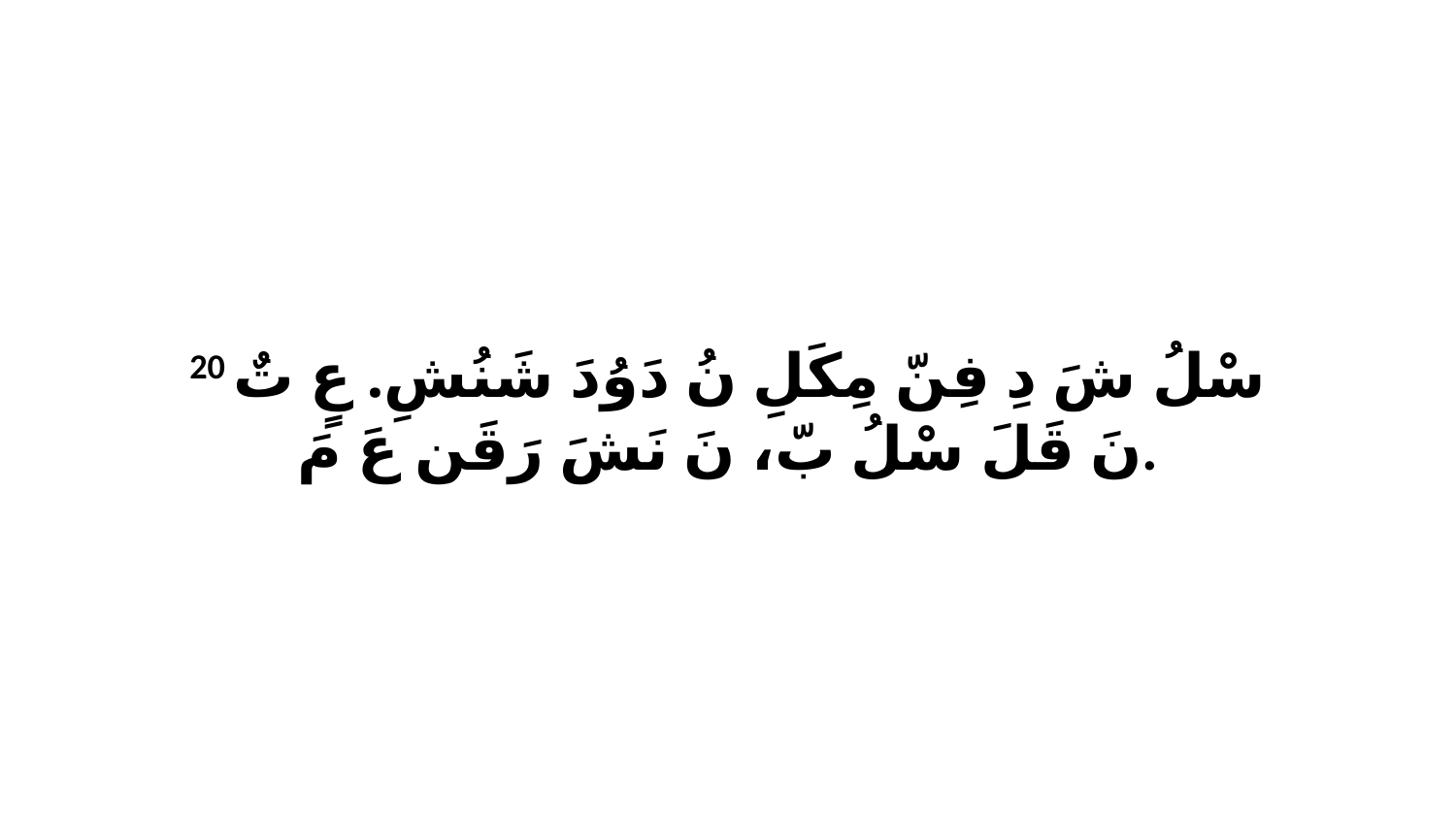

20 سْلُ شَ دِ فِنّ مِكَلِ نُ دَوُدَ شَنُشِ. عٍ تٌ نَ قَلَ سْلُ بّ، نَ نَشَ رَقَن عَ مَ.